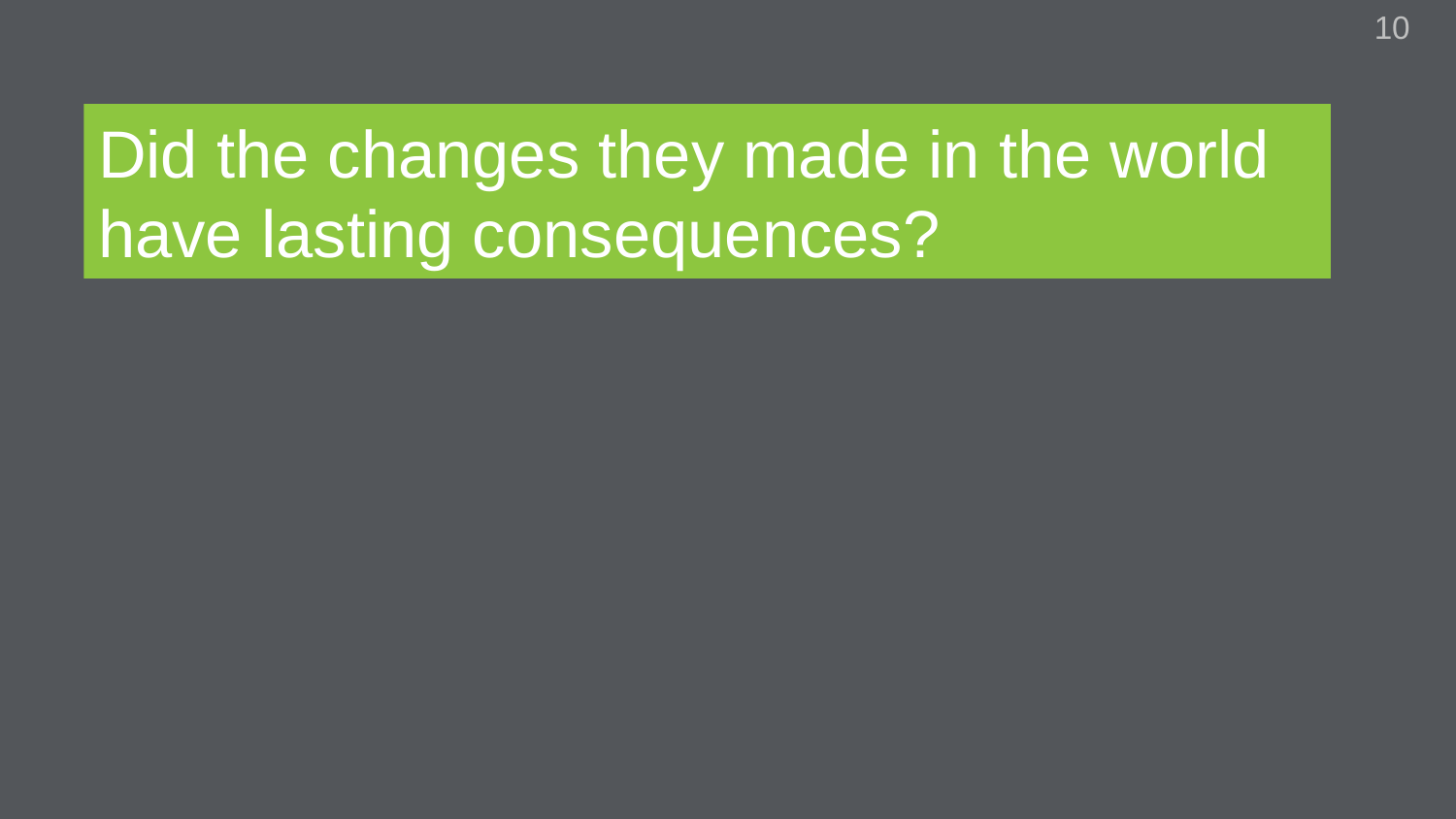

10
Did the changes they made in the world have lasting consequences?